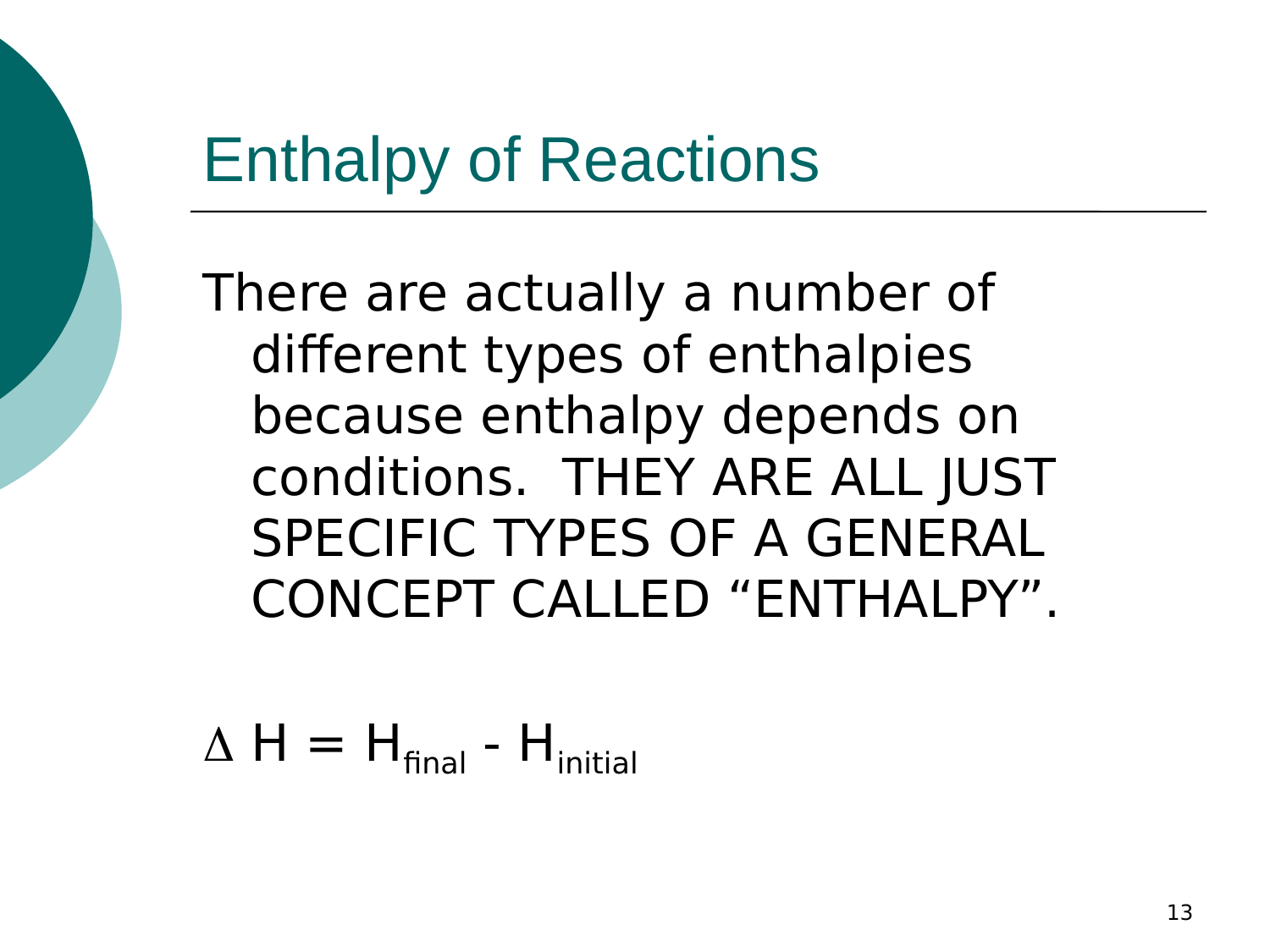

# Enthalpy of Reactions
There are actually a number of different types of enthalpies because enthalpy depends on conditions.  THEY ARE ALL JUST SPECIFIC TYPES OF A GENERAL CONCEPT CALLED “ENTHALPY”.

Δ H = Hfinal - Hinitial
13